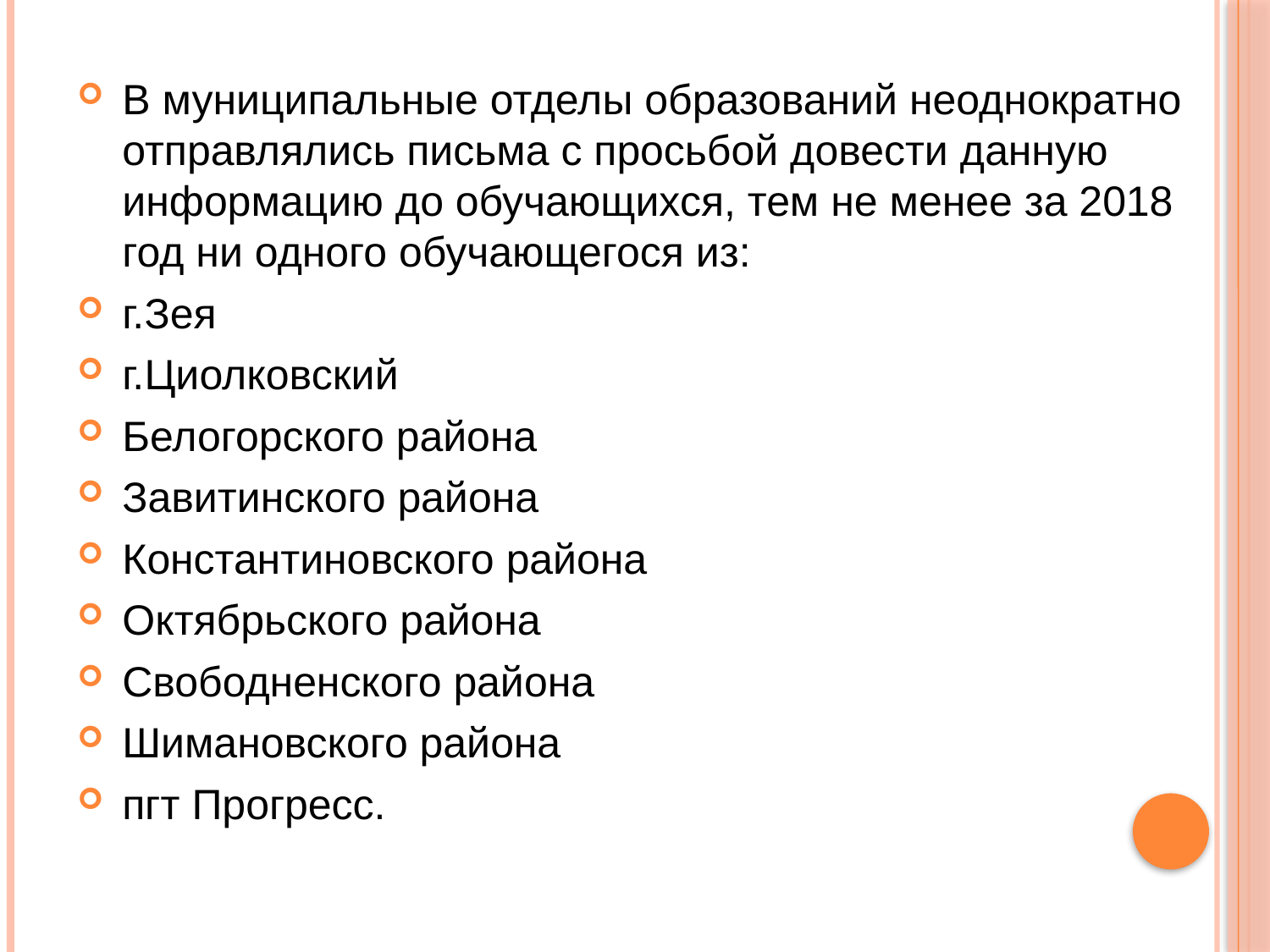

В муниципальные отделы образований неоднократно отправлялись письма с просьбой довести данную информацию до обучающихся, тем не менее за 2018 год ни одного обучающегося из:
г.Зея
г.Циолковский
Белогорского района
Завитинского района
Константиновского района
Октябрьского района
Свободненского района
Шимановского района
пгт Прогресс.